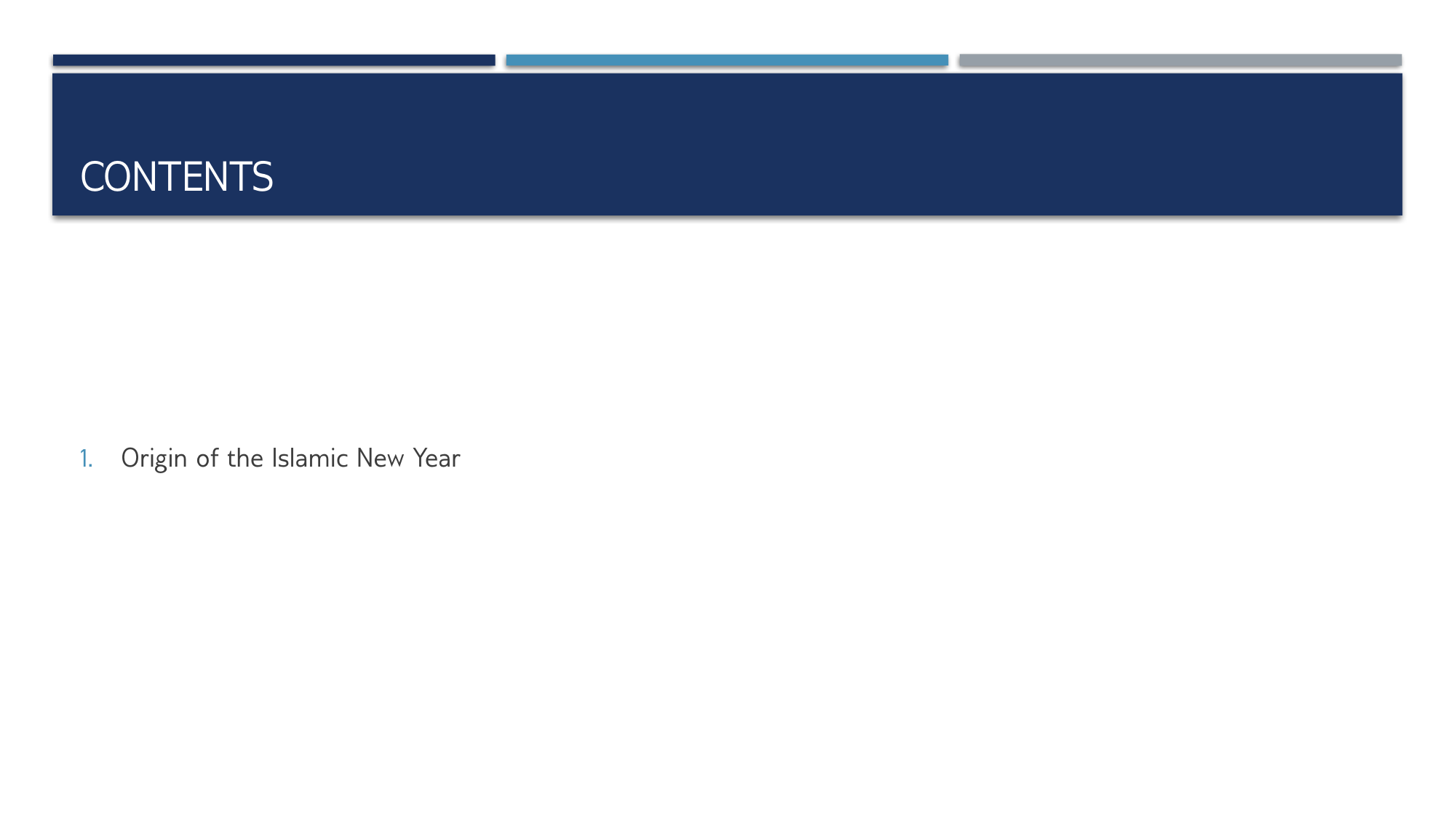

# contents
Origin of the Islamic New Year